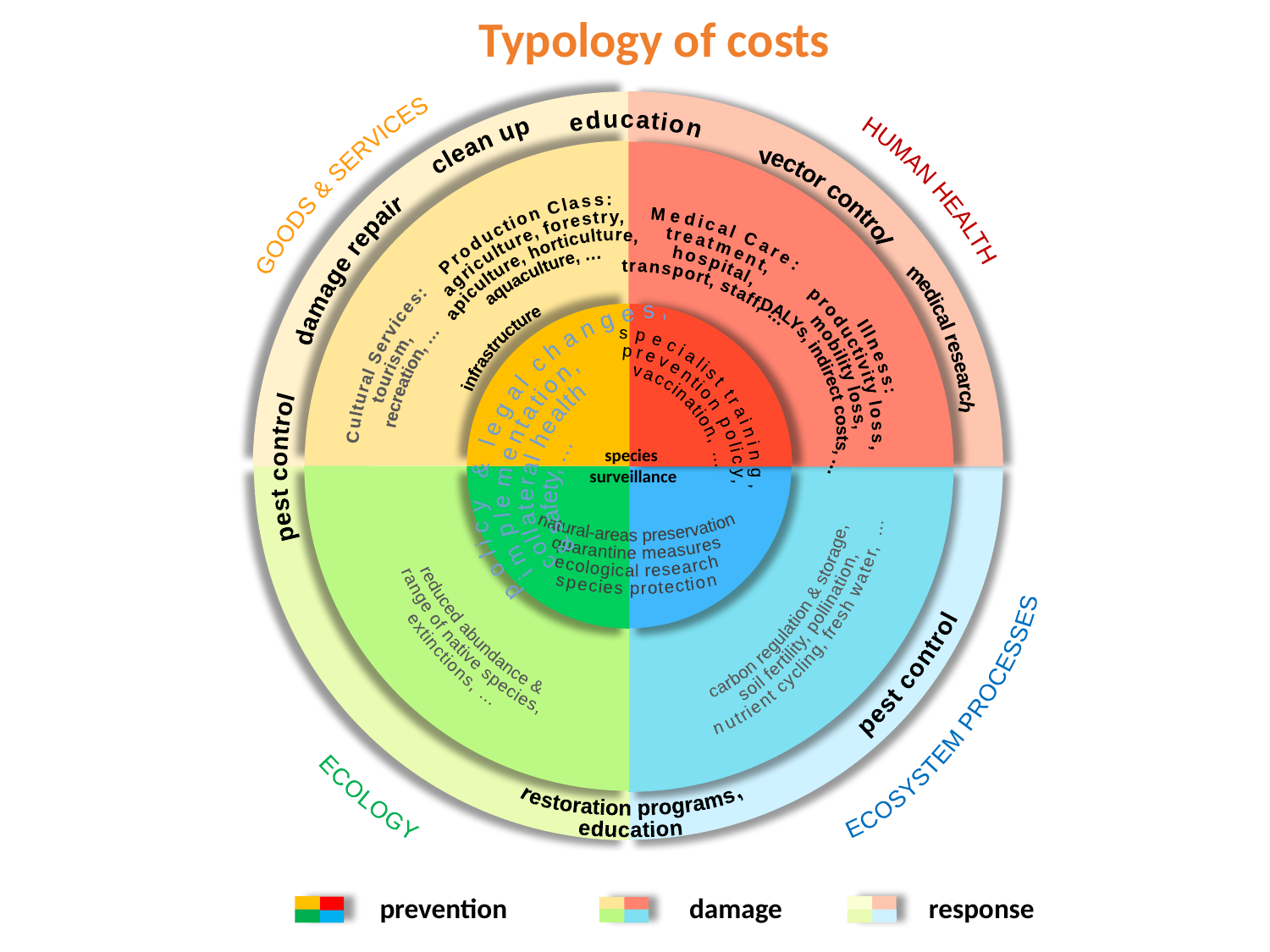

Typology of costs

clean up
education

GOODS & SERVICES
HUMAN HEALTH
vector control
damage repair
Production Class:
agriculture, forestry,
apiculture, horticulture,
aquaculture, …
Medical Care:
treatment,
hospital,
transport,
staff, …

infrastructure
medical research
Illness:
productivity loss,
mobility loss,
DALYs, indirect costs, …
Cultural Services:
tourism,
recreation, …

policy & legal changes,
 implementation,
collateral health
& safety, …
specialist training,
prevention policy,
vaccination, …

natural-areas preservation
quarantine measures
ecological research
species protection

species
surveillance
pest control
carbon regulation & storage,
soil fertility, pollination,
nutrient cycling, fresh water, …

reduced abundance &
range of native species,
extinctions, …

pest control
ECOSYSTEM PROCESSES
ECOLOGY
restoration programs,
education
prevention
damage
response